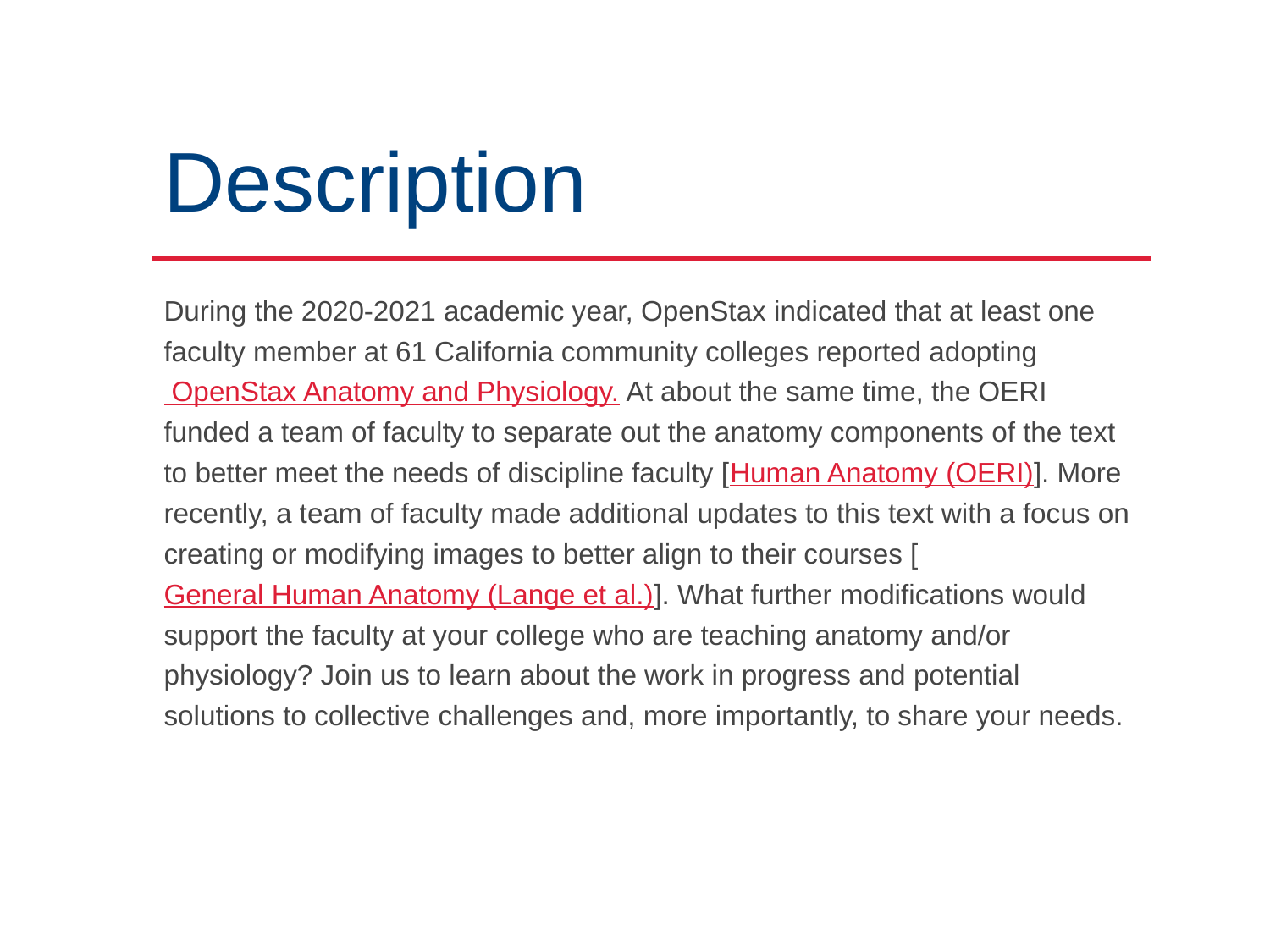

# Description
During the 2020-2021 academic year, OpenStax indicated that at least one faculty member at 61 California community colleges reported adopting OpenStax Anatomy and Physiology. At about the same time, the OERI funded a team of faculty to separate out the anatomy components of the text to better meet the needs of discipline faculty [Human Anatomy (OERI)]. More recently, a team of faculty made additional updates to this text with a focus on creating or modifying images to better align to their courses [General Human Anatomy (Lange et al.)]. What further modifications would support the faculty at your college who are teaching anatomy and/or physiology? Join us to learn about the work in progress and potential solutions to collective challenges and, more importantly, to share your needs.